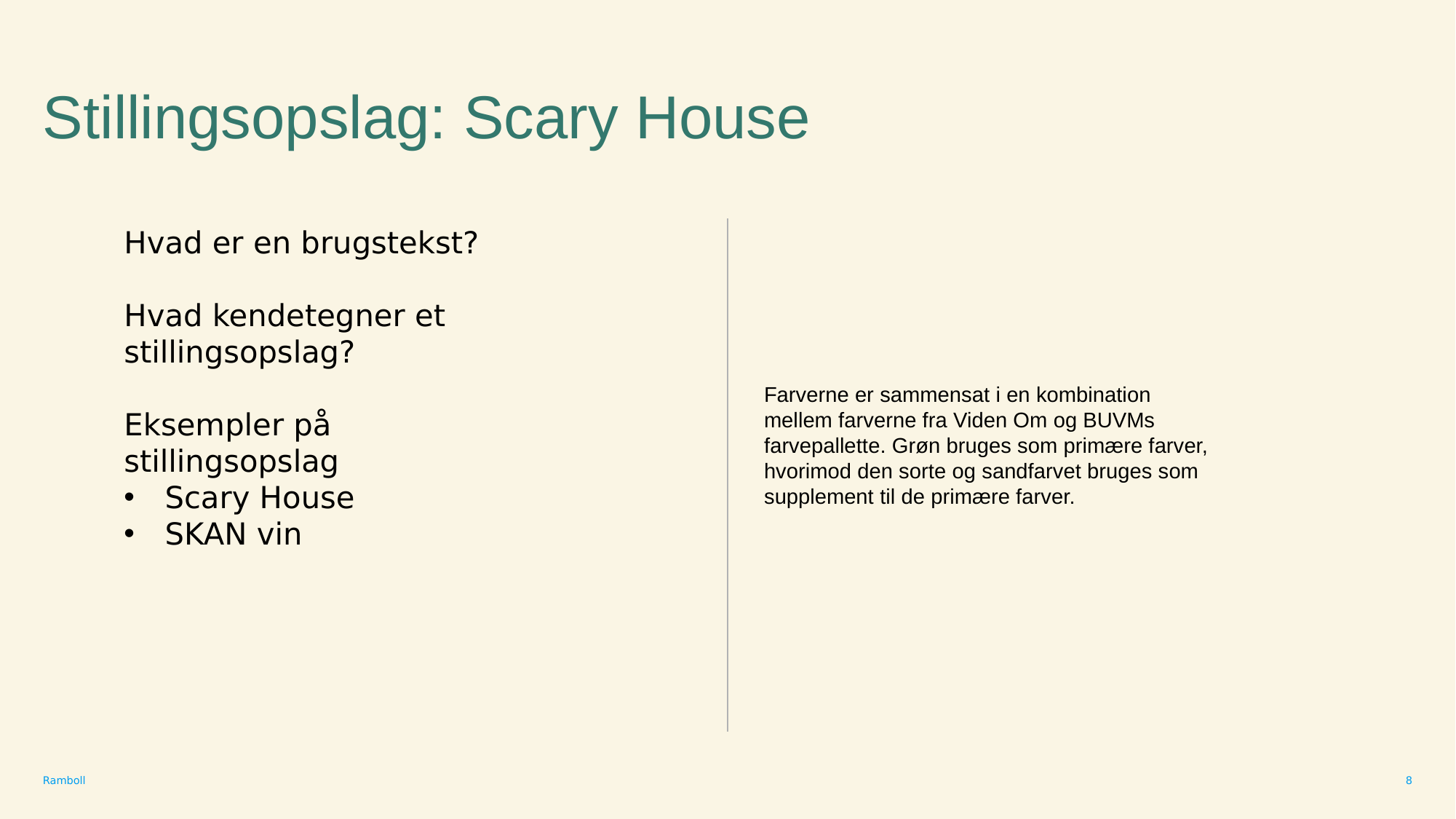

# Stillingsopslag: Scary House
Hvad er en brugstekst?

Hvad kendetegner et stillingsopslag?

Eksempler på stillingsopslag
Scary House
SKAN vin

Farverne er sammensat i en kombination mellem farverne fra Viden Om og BUVMs farvepallette. Grøn bruges som primære farver, hvorimod den sorte og sandfarvet bruges som supplement til de primære farver.
8